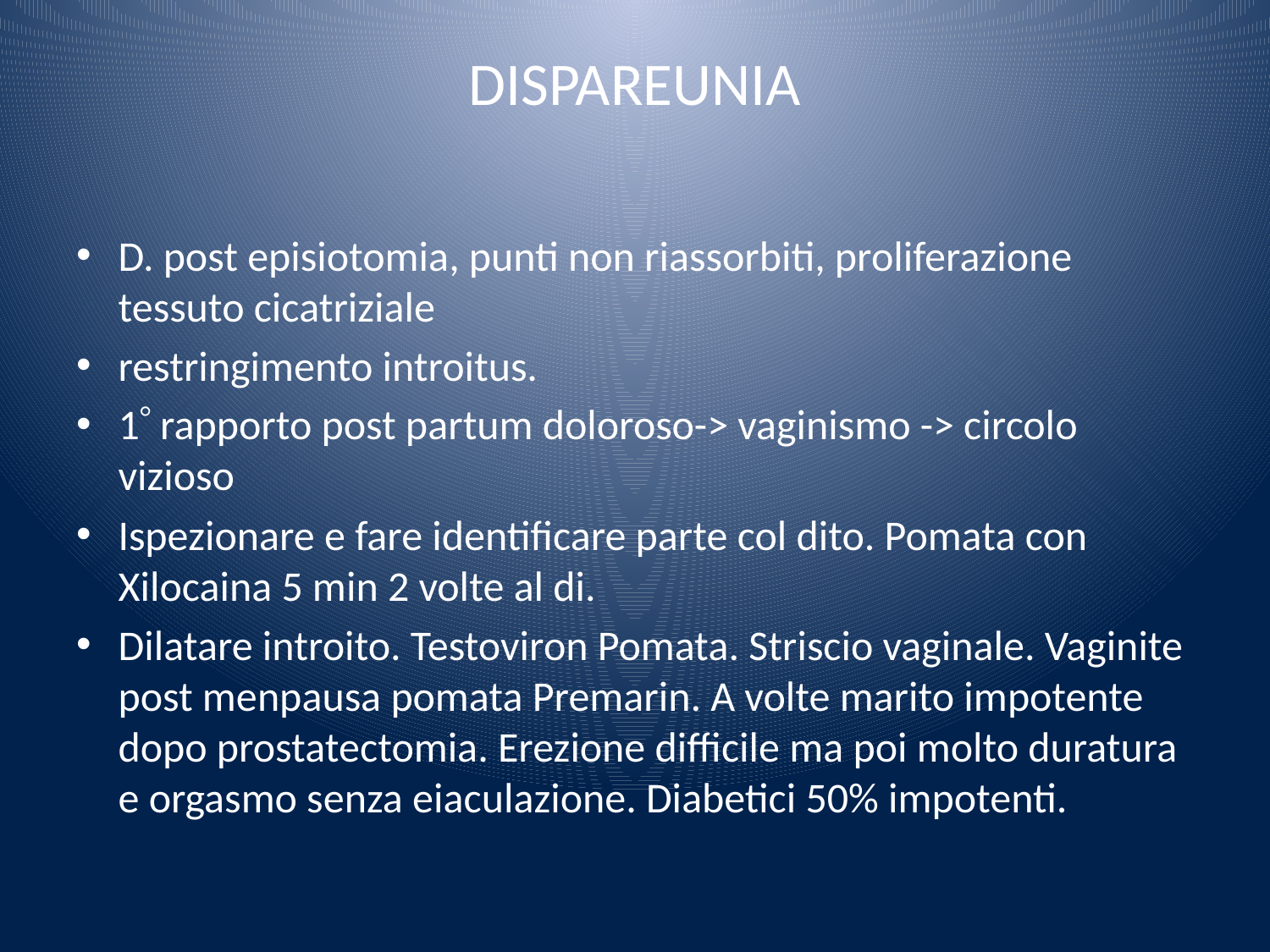

# DISPAREUNIA
D. post episiotomia, punti non riassorbiti, proliferazione tessuto cicatriziale
restringimento introitus.
1° rapporto post partum doloroso-> vaginismo -> circolo vizioso
Ispezionare e fare identificare parte col dito. Pomata con Xilocaina 5 min 2 volte al di.
Dilatare introito. Testoviron Pomata. Striscio vaginale. Vaginite post menpausa pomata Premarin. A volte marito impotente dopo prostatectomia. Erezione difficile ma poi molto duratura e orgasmo senza eiaculazione. Diabetici 50% impotenti.